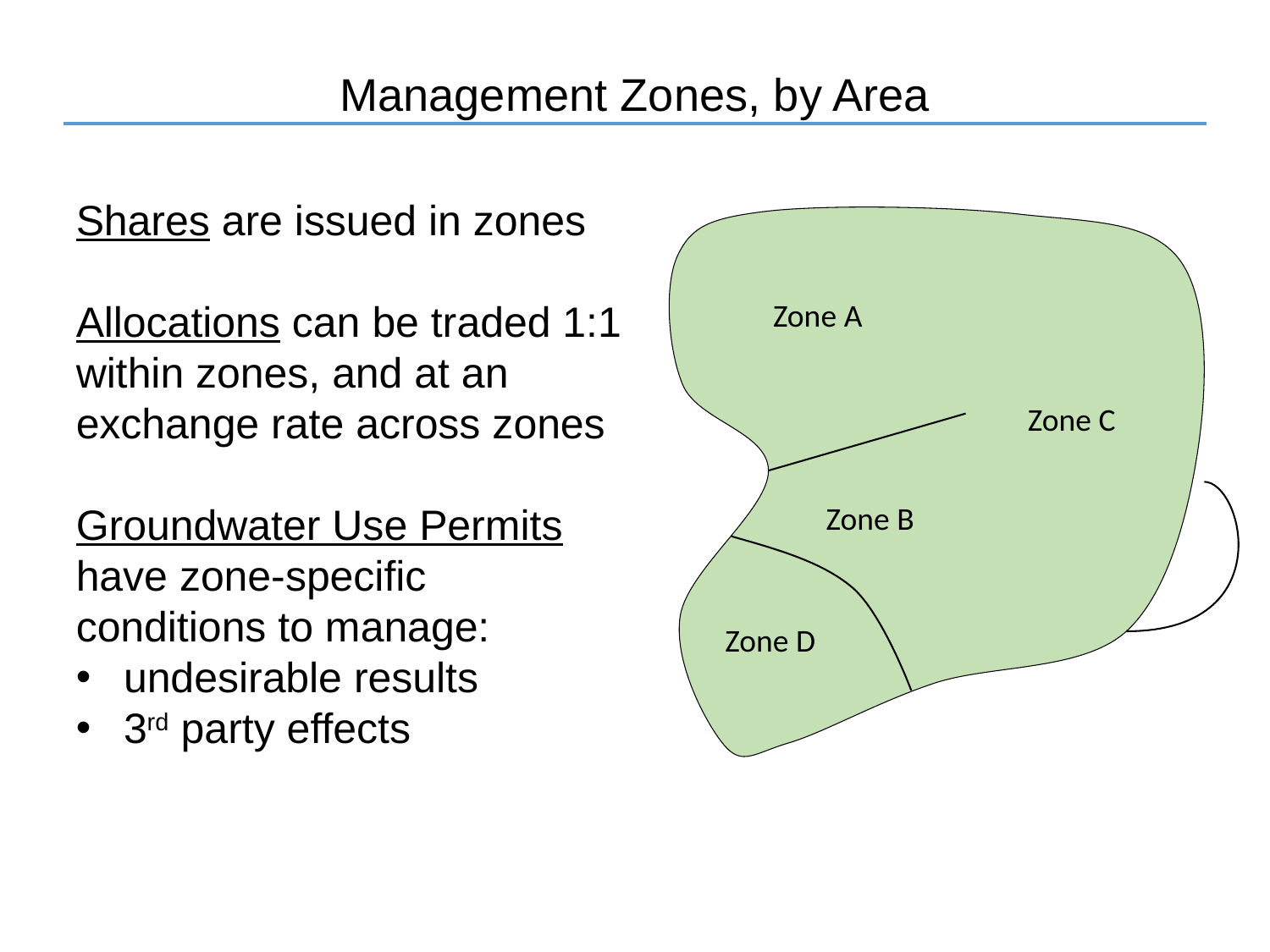

Management Zones, by Area
Shares are issued in zones

Allocations can be traded 1:1 within zones, and at an exchange rate across zones

Groundwater Use Permits have zone-specific conditions to manage:
undesirable results
3rd party effects

Zone A
Zone C
Zone B
Zone D